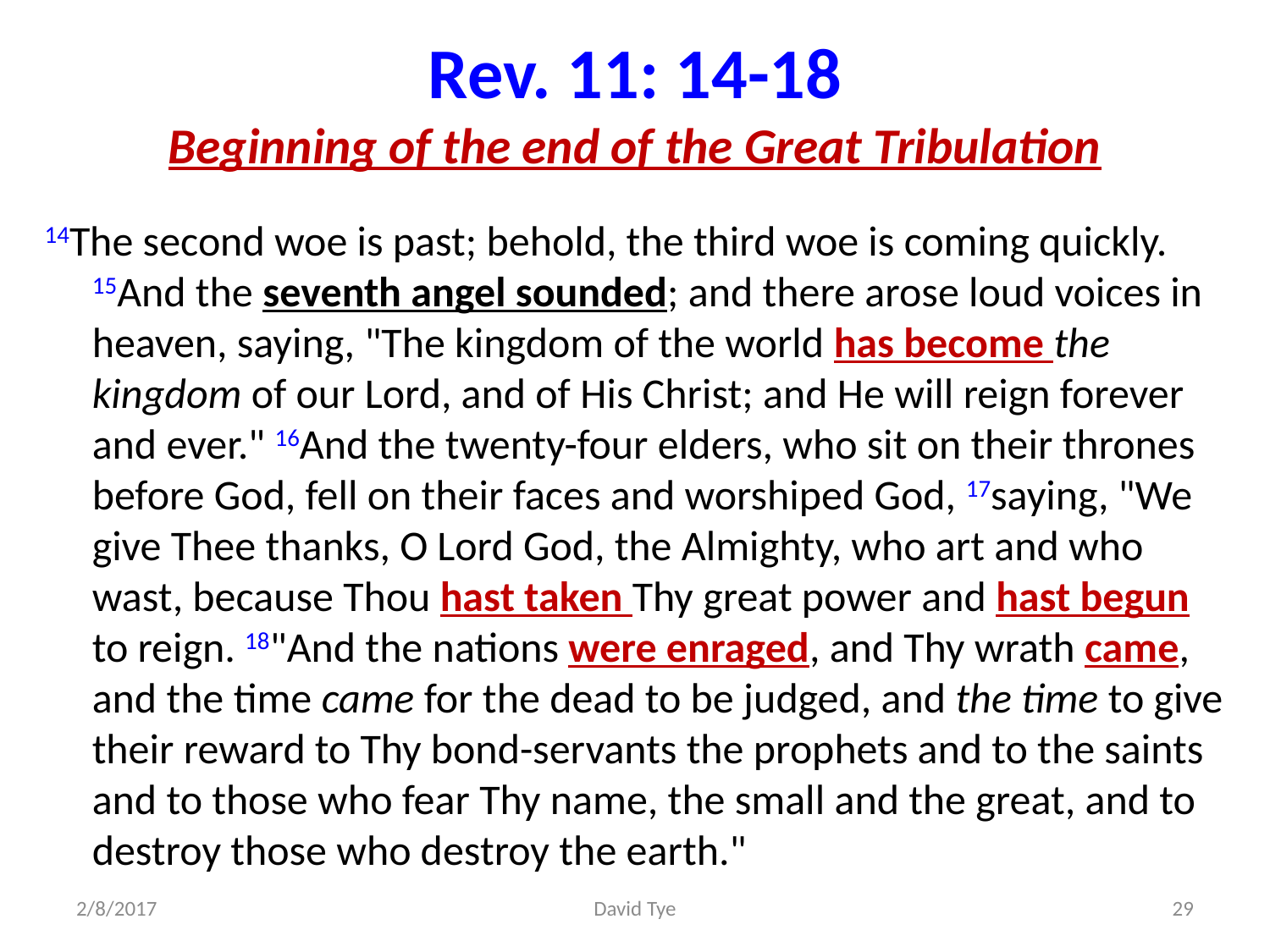

# Rev. 11: 14-18 Beginning of the end of the Great Tribulation
14The second woe is past; behold, the third woe is coming quickly. 15And the seventh angel sounded; and there arose loud voices in heaven, saying, "The kingdom of the world has become the kingdom of our Lord, and of His Christ; and He will reign forever and ever." 16And the twenty-four elders, who sit on their thrones before God, fell on their faces and worshiped God, 17saying, "We give Thee thanks, O Lord God, the Almighty, who art and who wast, because Thou hast taken Thy great power and hast begun to reign. 18"And the nations were enraged, and Thy wrath came, and the time came for the dead to be judged, and the time to give their reward to Thy bond-servants the prophets and to the saints and to those who fear Thy name, the small and the great, and to destroy those who destroy the earth."

2/8/2017
David Tye
29